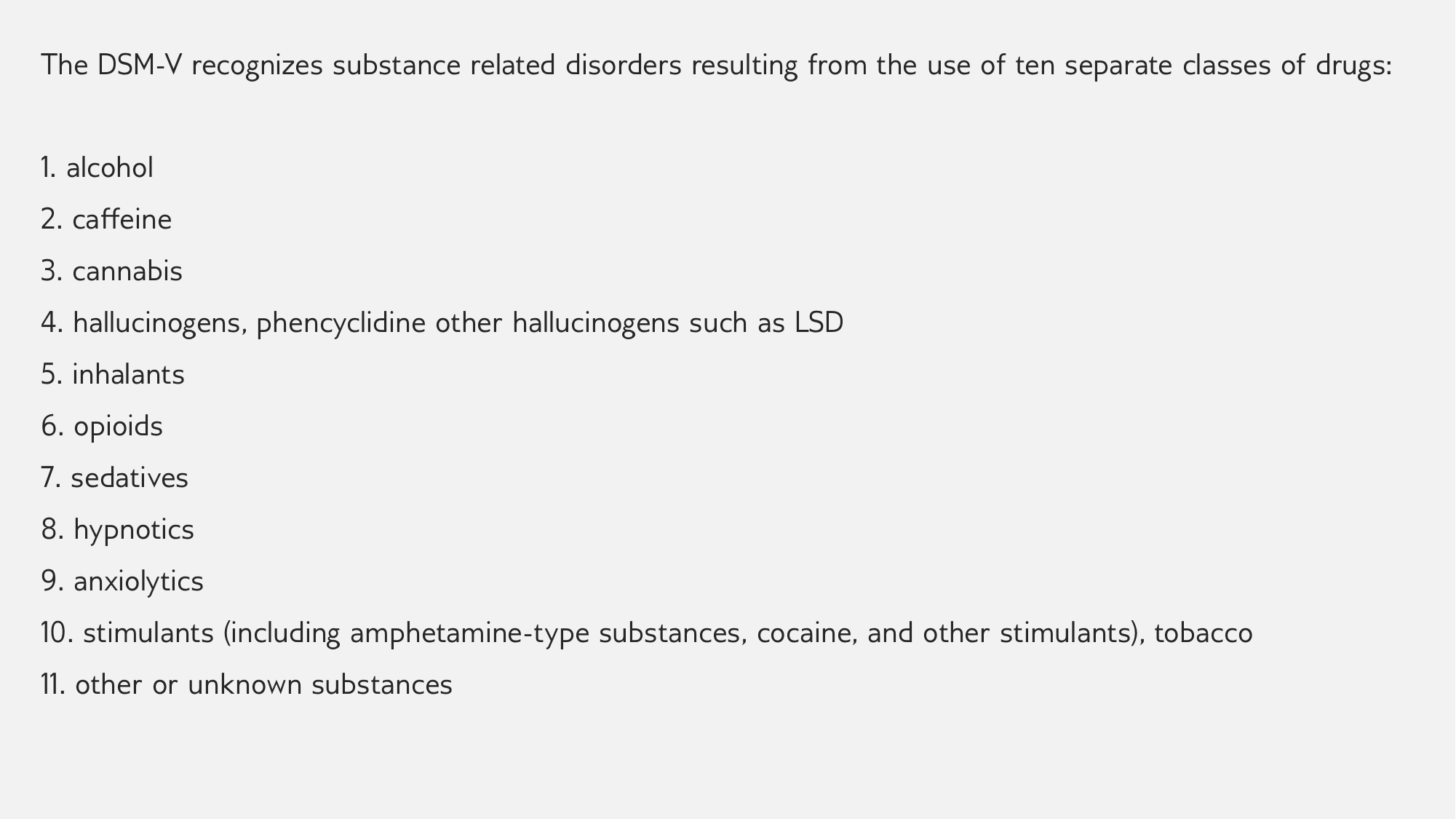

The DSM-V recognizes substance related disorders resulting from the use of ten separate classes of drugs:

1. alcohol
2. caffeine
3. cannabis
4. hallucinogens, phencyclidine other hallucinogens such as LSD
5. inhalants
6. opioids
7. sedatives
8. hypnotics
9. anxiolytics
10. stimulants (including amphetamine-type substances, cocaine, and other stimulants), tobacco
11. other or unknown substances